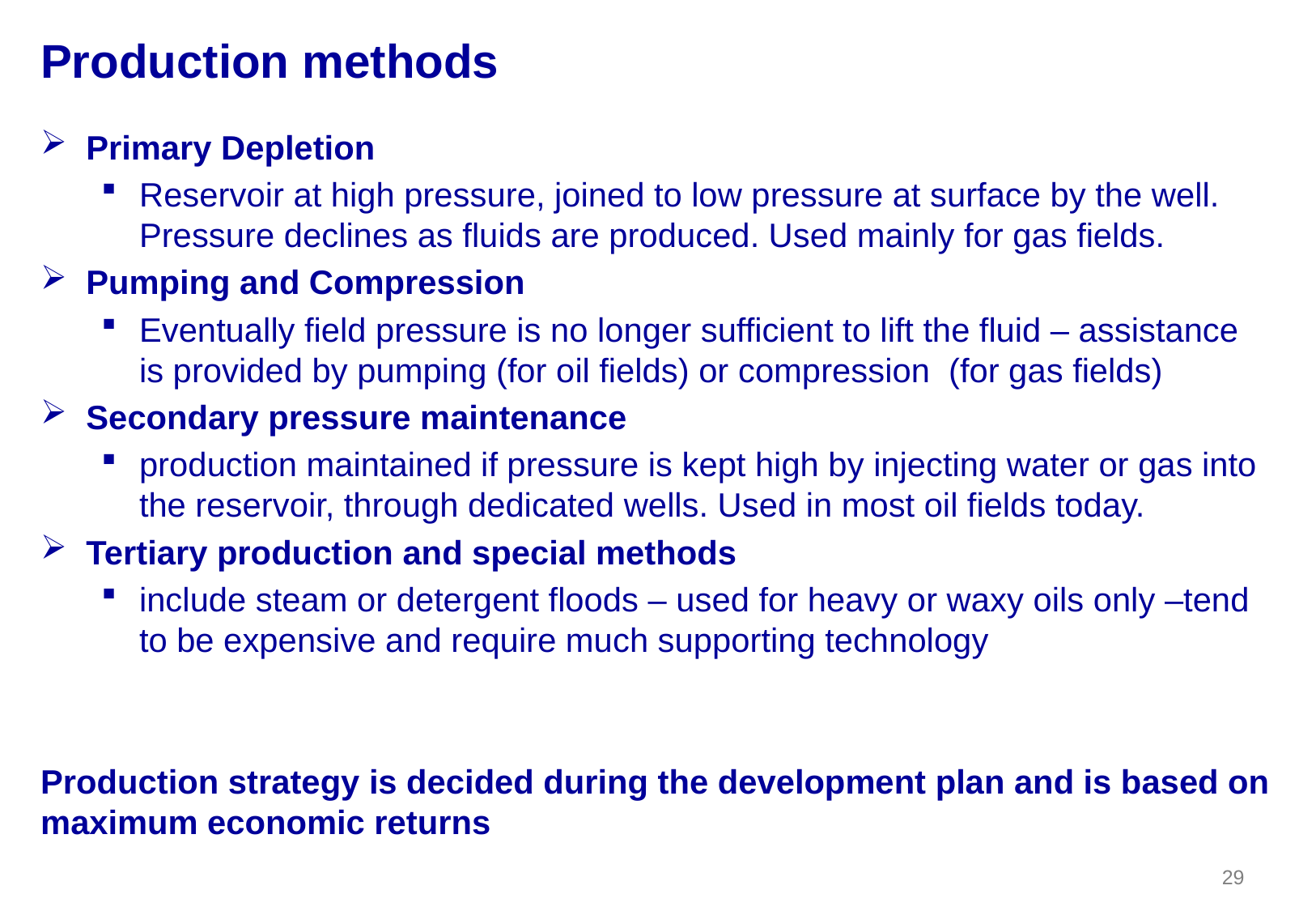

# Production methods
Primary Depletion
Reservoir at high pressure, joined to low pressure at surface by the well. Pressure declines as fluids are produced. Used mainly for gas fields.
Pumping and Compression
Eventually field pressure is no longer sufficient to lift the fluid – assistance is provided by pumping (for oil fields) or compression  (for gas fields)
Secondary pressure maintenance
production maintained if pressure is kept high by injecting water or gas into the reservoir, through dedicated wells. Used in most oil fields today.
Tertiary production and special methods
include steam or detergent floods – used for heavy or waxy oils only –tend to be expensive and require much supporting technology

Production strategy is decided during the development plan and is based on maximum economic returns